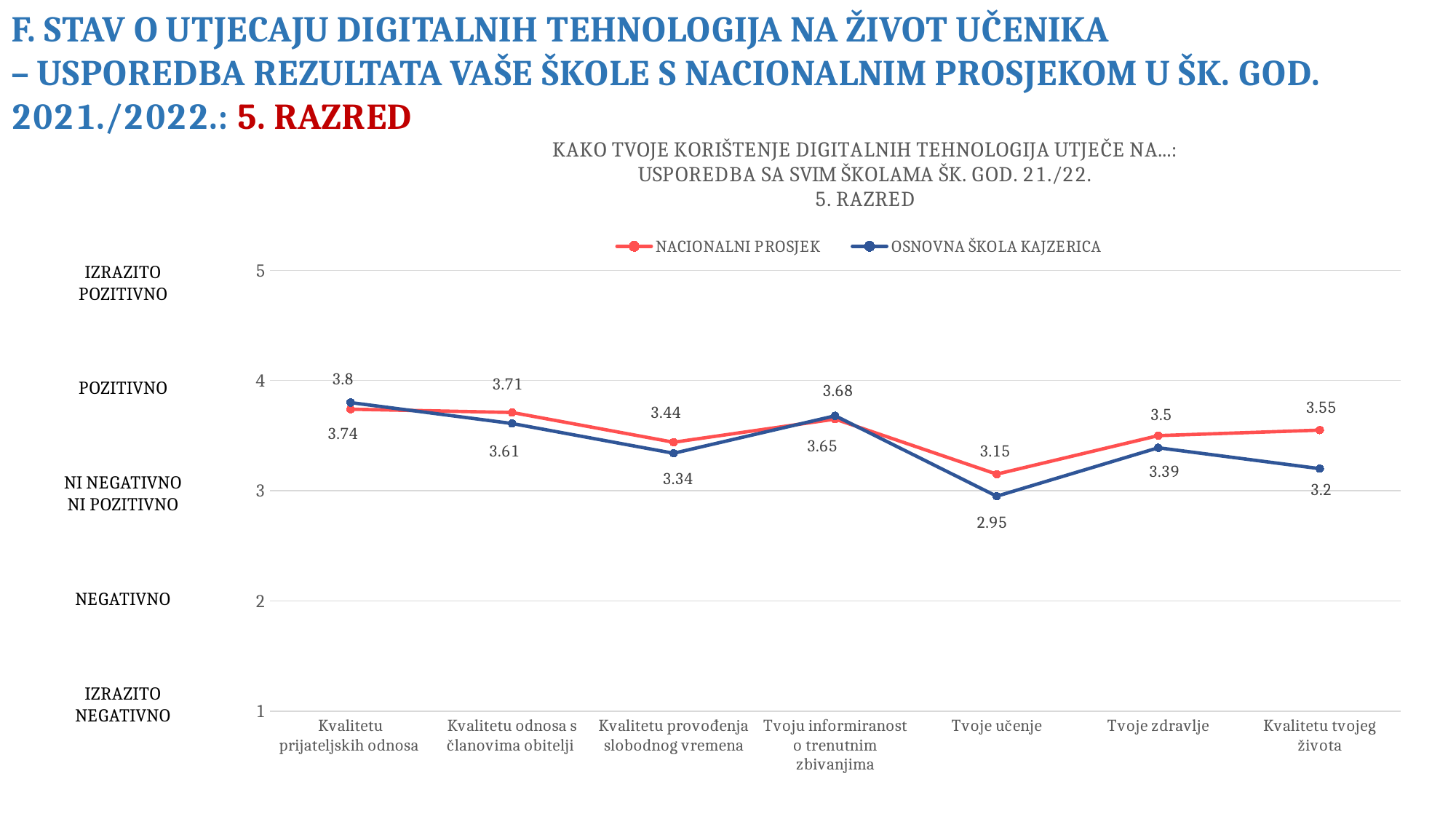

F. STAV O UTJECAJU DIGITALNIH TEHNOLOGIJA NA ŽIVOT UČENIKA
– USPOREDBA REZULTATA VAŠE ŠKOLE S NACIONALNIM PROSJEKOM U ŠK. GOD. 2021./2022.: 5. RAZRED

### Chart: KAKO TVOJE KORIŠTENJE DIGITALNIH TEHNOLOGIJA UTJEČE NA...:
USPOREDBA SA SVIM ŠKOLAMA ŠK. GOD. 21./22.
5. RAZRED

| Category | NACIONALNI PROSJEK | OSNOVNA ŠKOLA KAJZERICA |
|---|---|---|
| Kvalitetu prijateljskih odnosa  | 3.74 | 3.8 |
| Kvalitetu odnosa s članovima obitelji  | 3.71 | 3.61 |
| Kvalitetu provođenja slobodnog vremena | 3.44 | 3.34 |
| Tvoju informiranost o trenutnim zbivanjima | 3.65 | 3.68 |
| Tvoje učenje | 3.15 | 2.95 |
| Tvoje zdravlje | 3.5 | 3.39 |
| Kvalitetu tvojeg života | 3.55 | 3.2 |
IZRAZITO POZITIVNO
POZITIVNO
NI NEGATIVNO NI POZITIVNO
NEGATIVNO
IZRAZITO NEGATIVNO